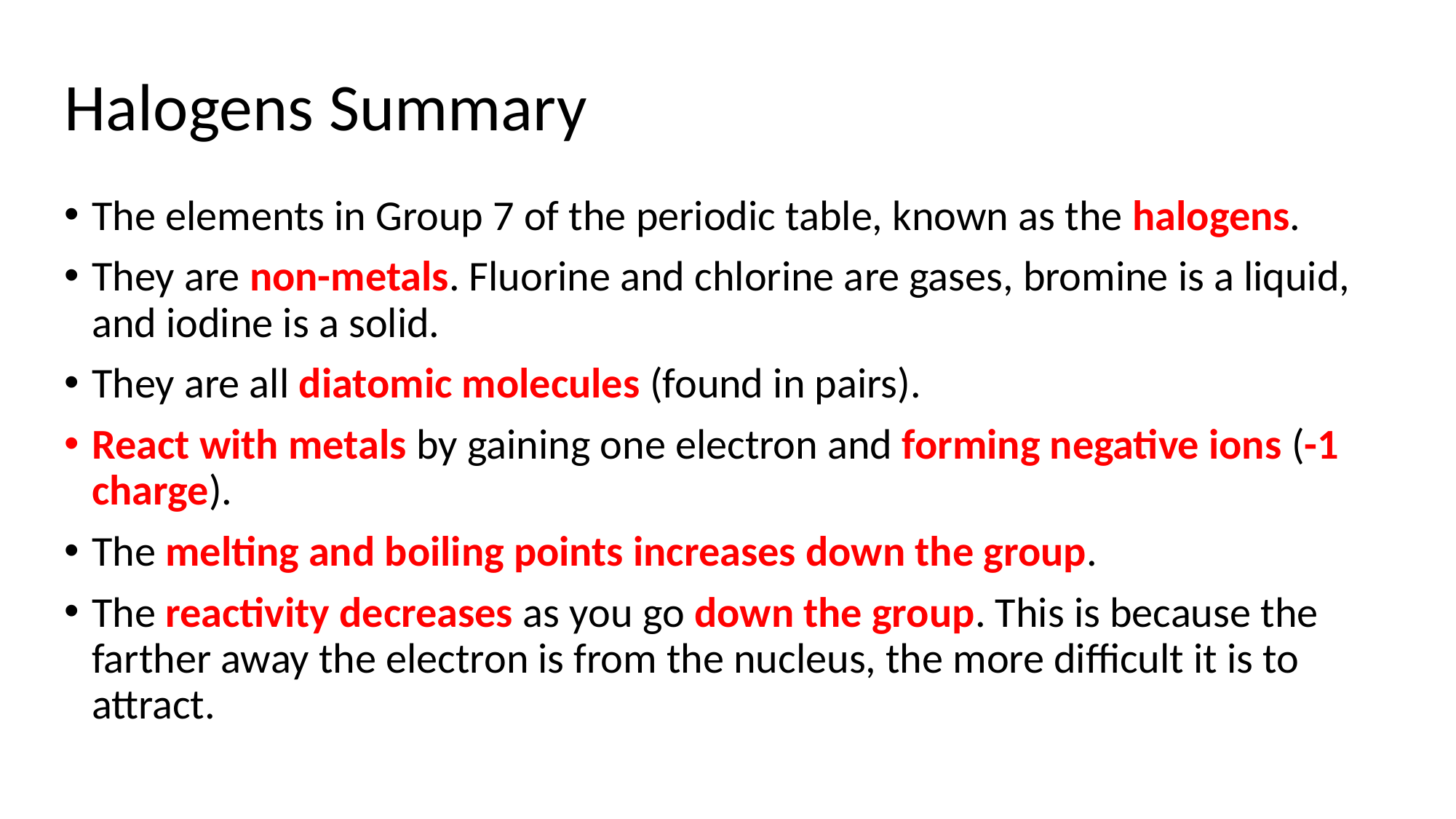

# Halogens Summary
The elements in Group 7 of the periodic table, known as the halogens.
They are non-metals. Fluorine and chlorine are gases, bromine is a liquid, and iodine is a solid.
They are all diatomic molecules (found in pairs).
React with metals by gaining one electron and forming negative ions (-1 charge).
The melting and boiling points increases down the group.
The reactivity decreases as you go down the group. This is because the farther away the electron is from the nucleus, the more difficult it is to attract.